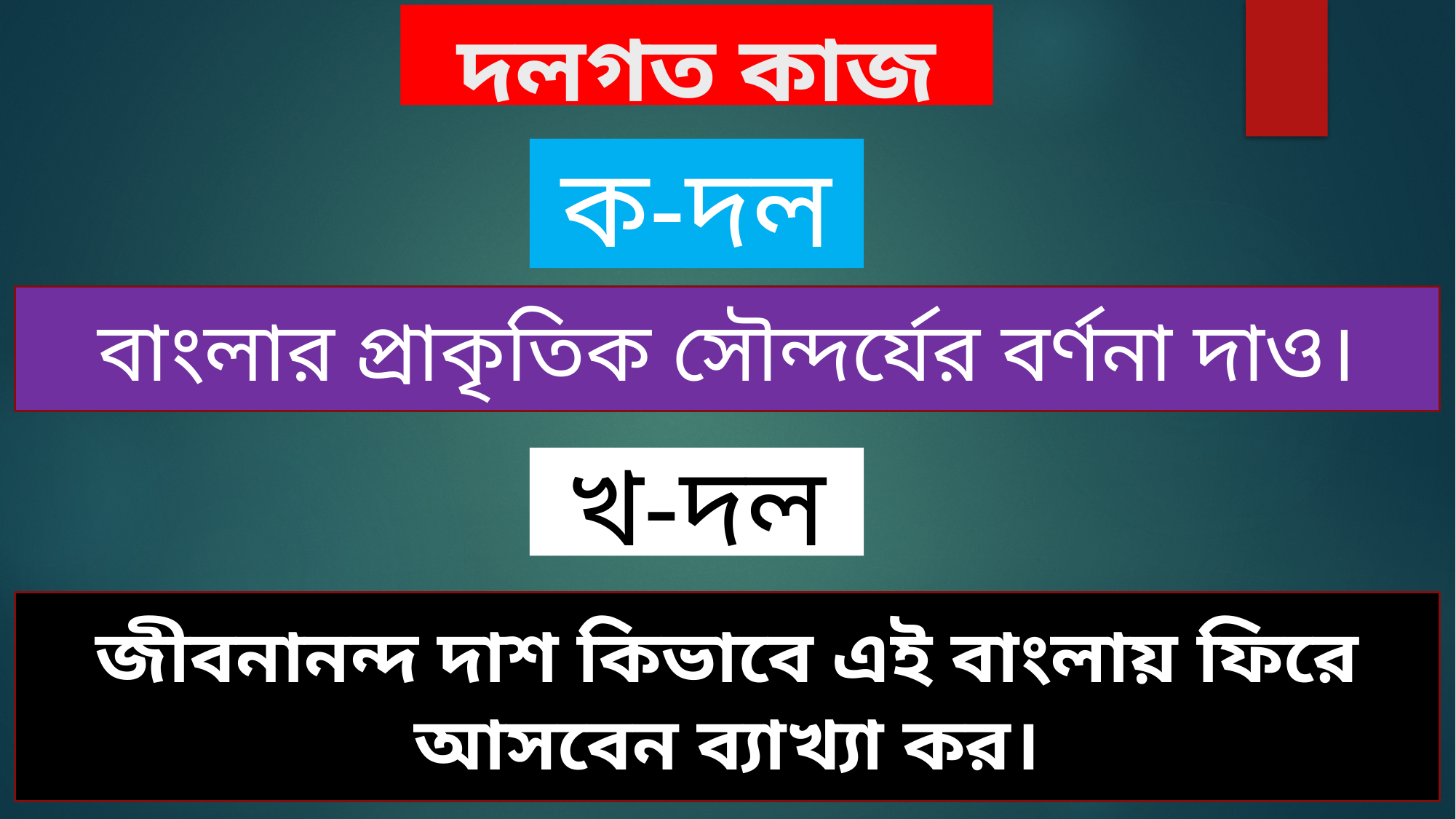

# দলগত কাজ
ক-দল
বাংলার প্রাকৃতিক সৌন্দর্যের বর্ণনা দাও।
খ-দল
জীবনানন্দ দাশ কিভাবে এই বাংলায় ফিরে আসবেন ব্যাখ্যা কর।